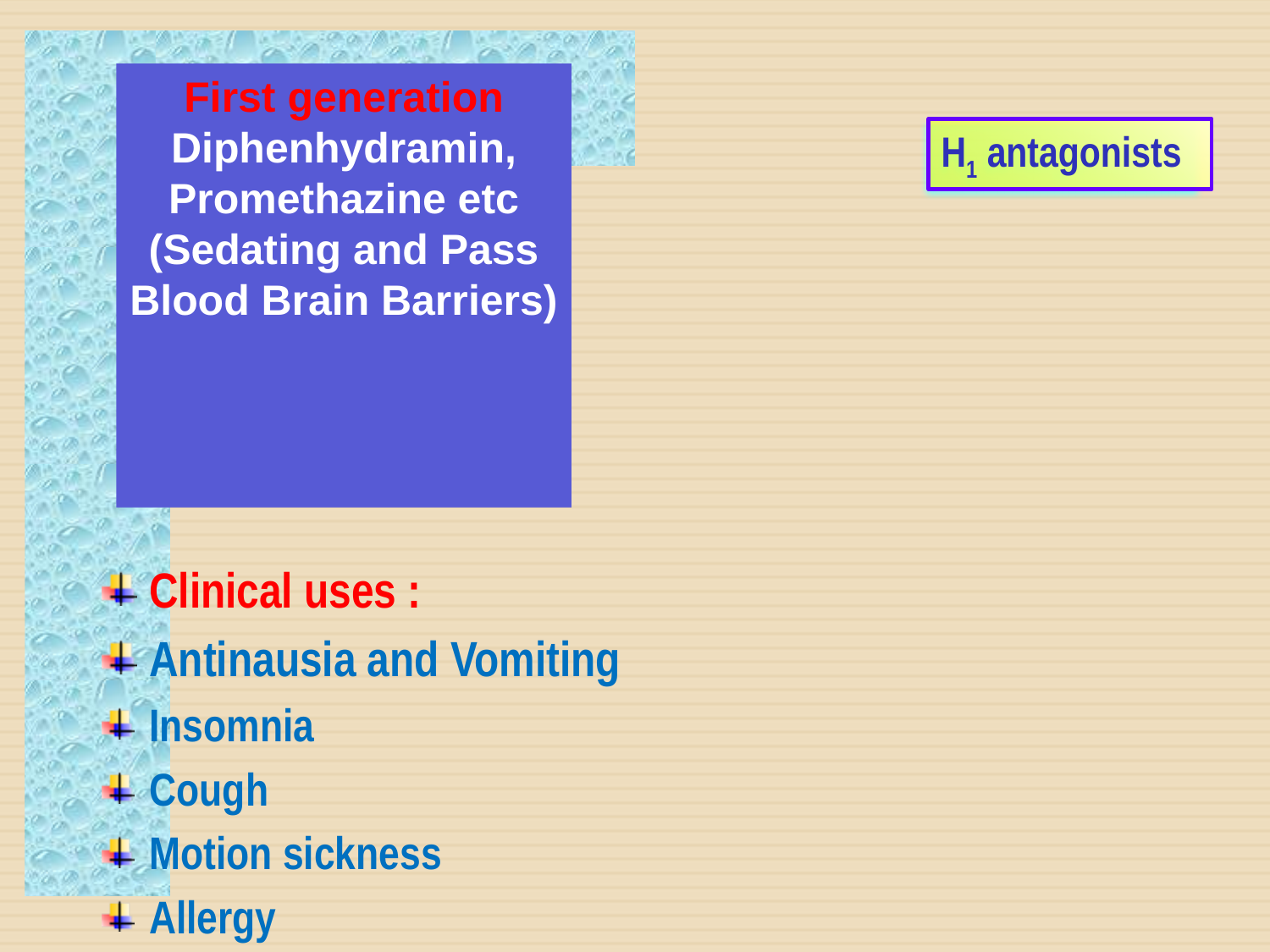

First generation Diphenhydramin, Promethazine etc
(Sedating and Pass Blood Brain Barriers)

H1 antagonists

Clinical uses :
Antinausia and Vomiting
Insomnia
Cough
Motion sickness
Allergy